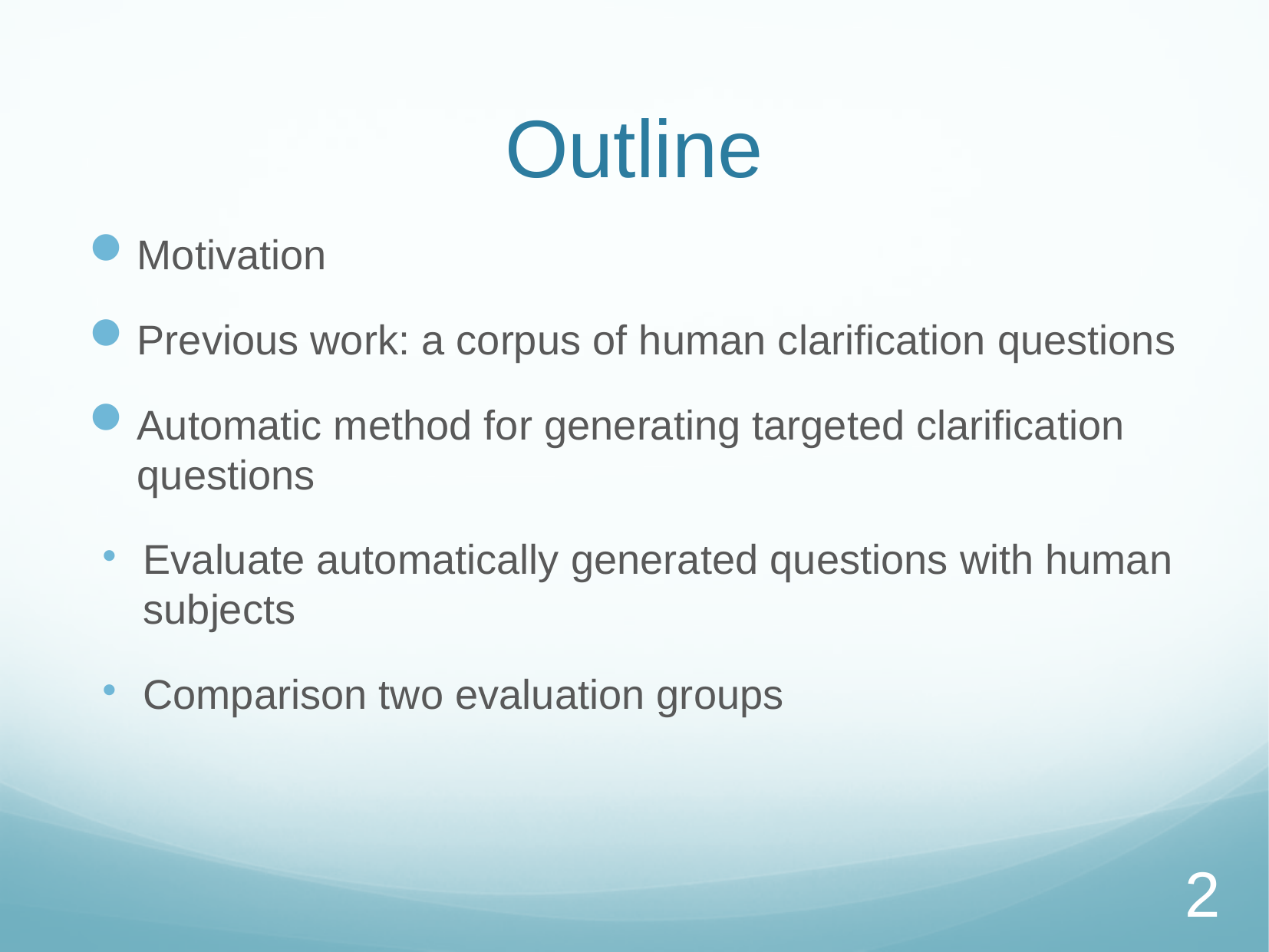

# Outline
Motivation
Previous work: a corpus of human clarification questions
Automatic method for generating targeted clarification questions
Evaluate automatically generated questions with human subjects
Comparison two evaluation groups

2